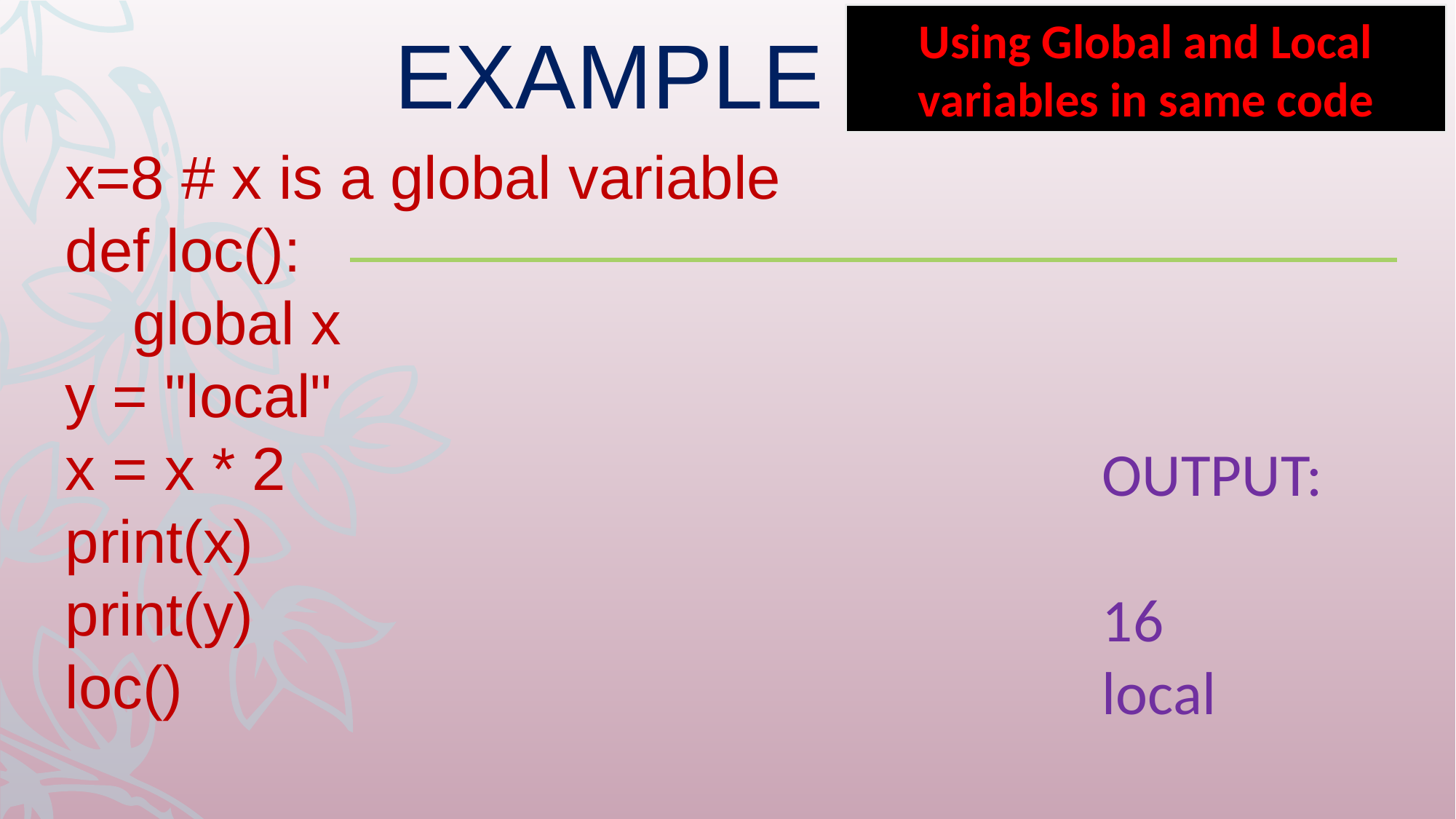

Using Global and Local variables in same code
EXAMPLE
x=8 # x is a global variable
def loc():
    global x
y = "local"
x = x * 2
print(x)
print(y)
loc()
OUTPUT:

16
local